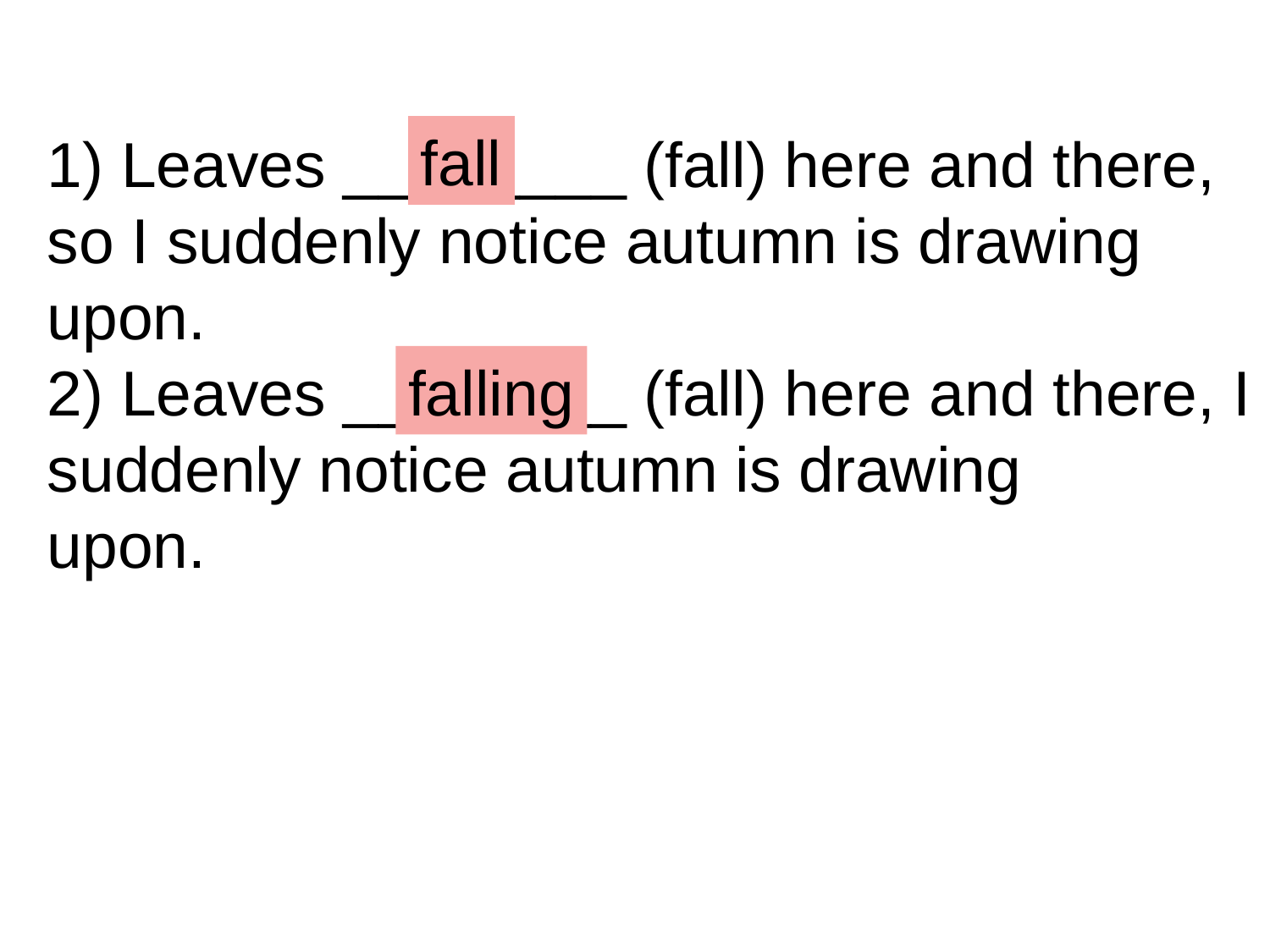

fall
1) Leaves ________ (fall) here and there, so I suddenly notice autumn is drawing
upon.
2) Leaves ________ (fall) here and there, I suddenly notice autumn is drawing
upon.

falling